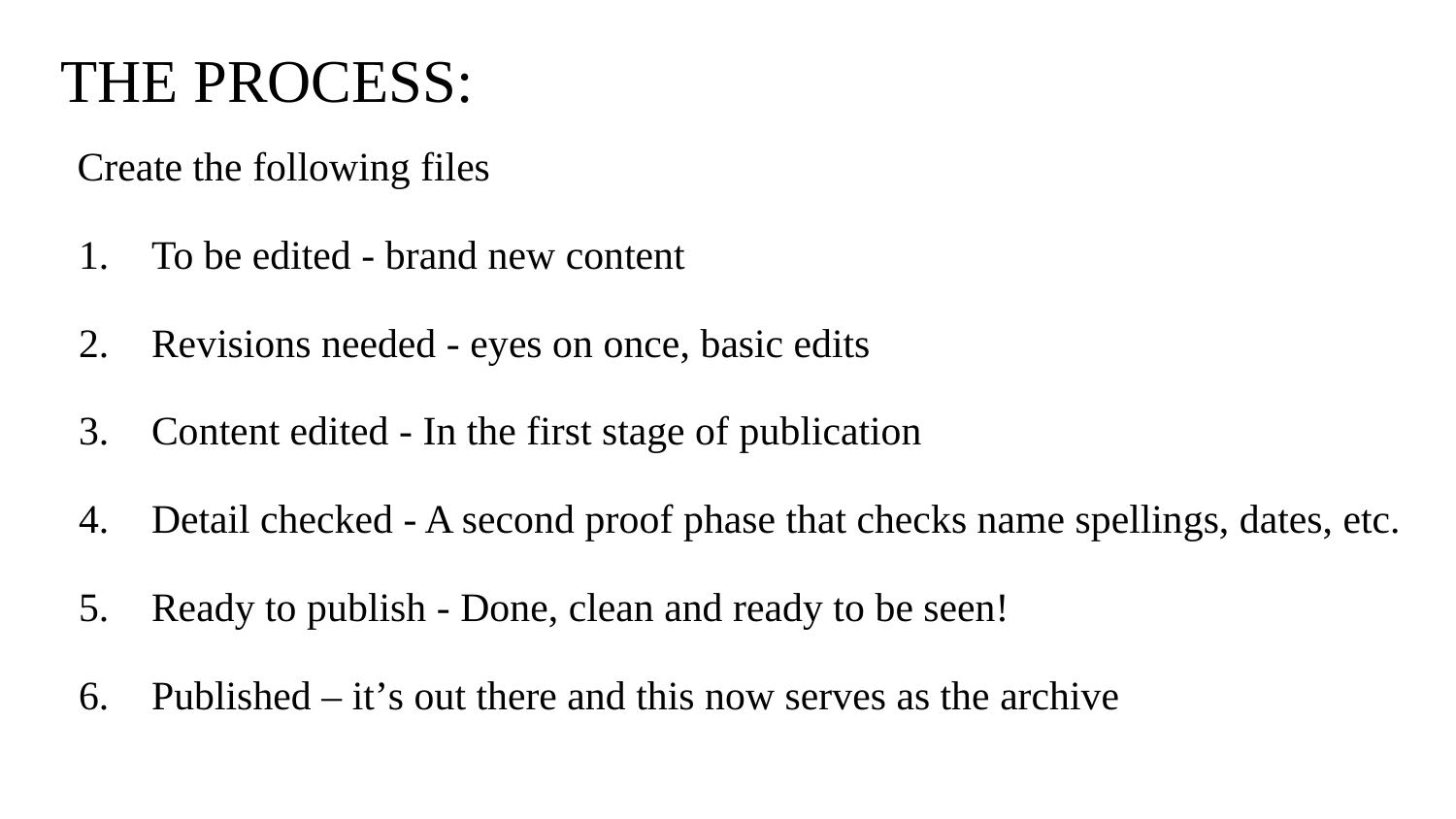

# THE PROCESS:

       Create the following files
To be edited - brand new content
Revisions needed - eyes on once, basic edits
Content edited - In the first stage of publication
Detail checked - A second proof phase that checks name spellings, dates, etc.
Ready to publish - Done, clean and ready to be seen!
Published – it’s out there and this now serves as the archive